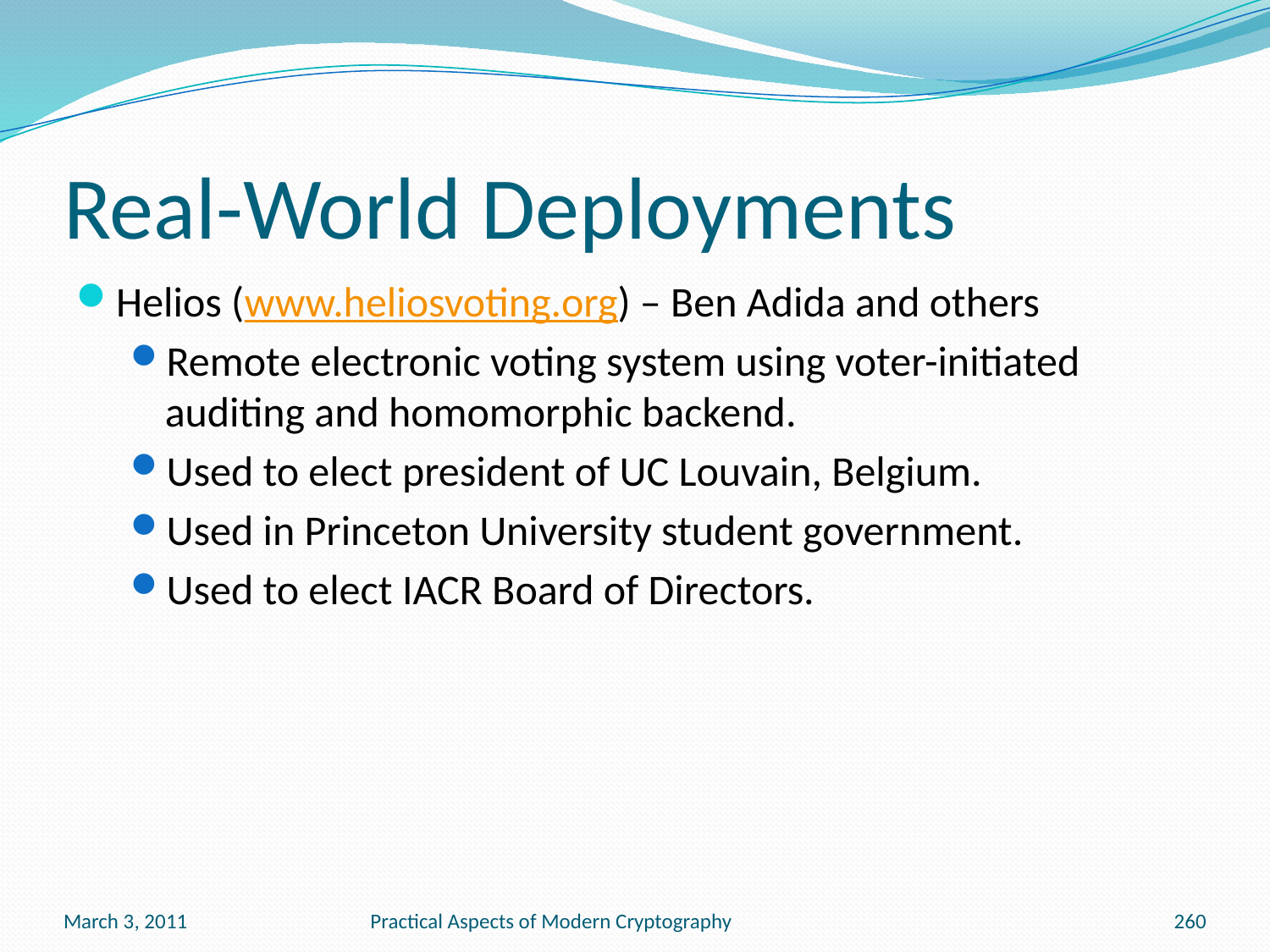

# Real-World Deployments
Helios (www.heliosvoting.org) – Ben Adida and others
Remote electronic voting system using voter-initiated auditing and homomorphic backend.
Used to elect president of UC Louvain, Belgium.
Used in Princeton University student government.
Used to elect IACR Board of Directors.
March 3, 2011
Practical Aspects of Modern Cryptography
260